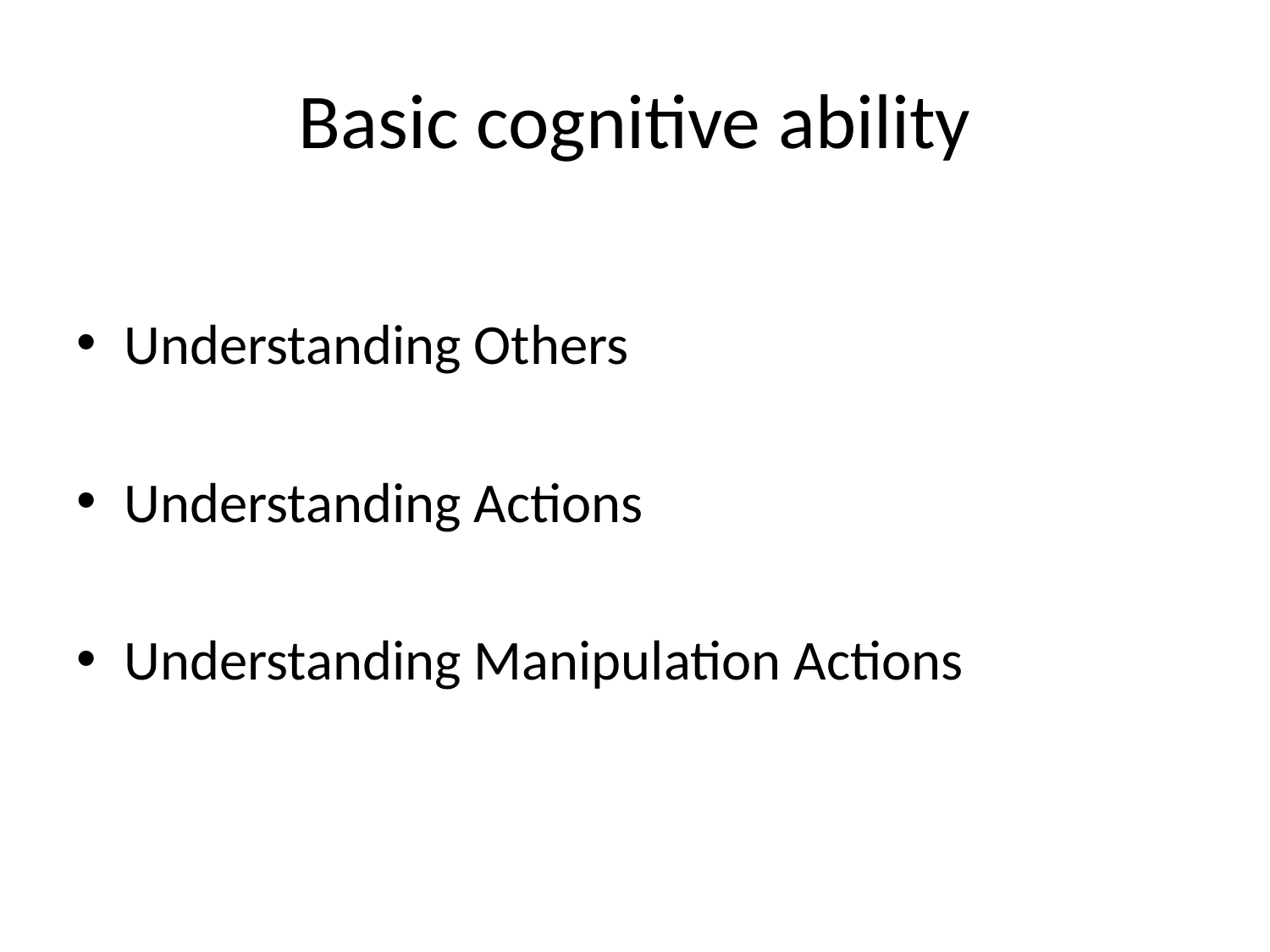

# Basic cognitive ability

Understanding Others

Understanding Actions

Understanding Manipulation Actions